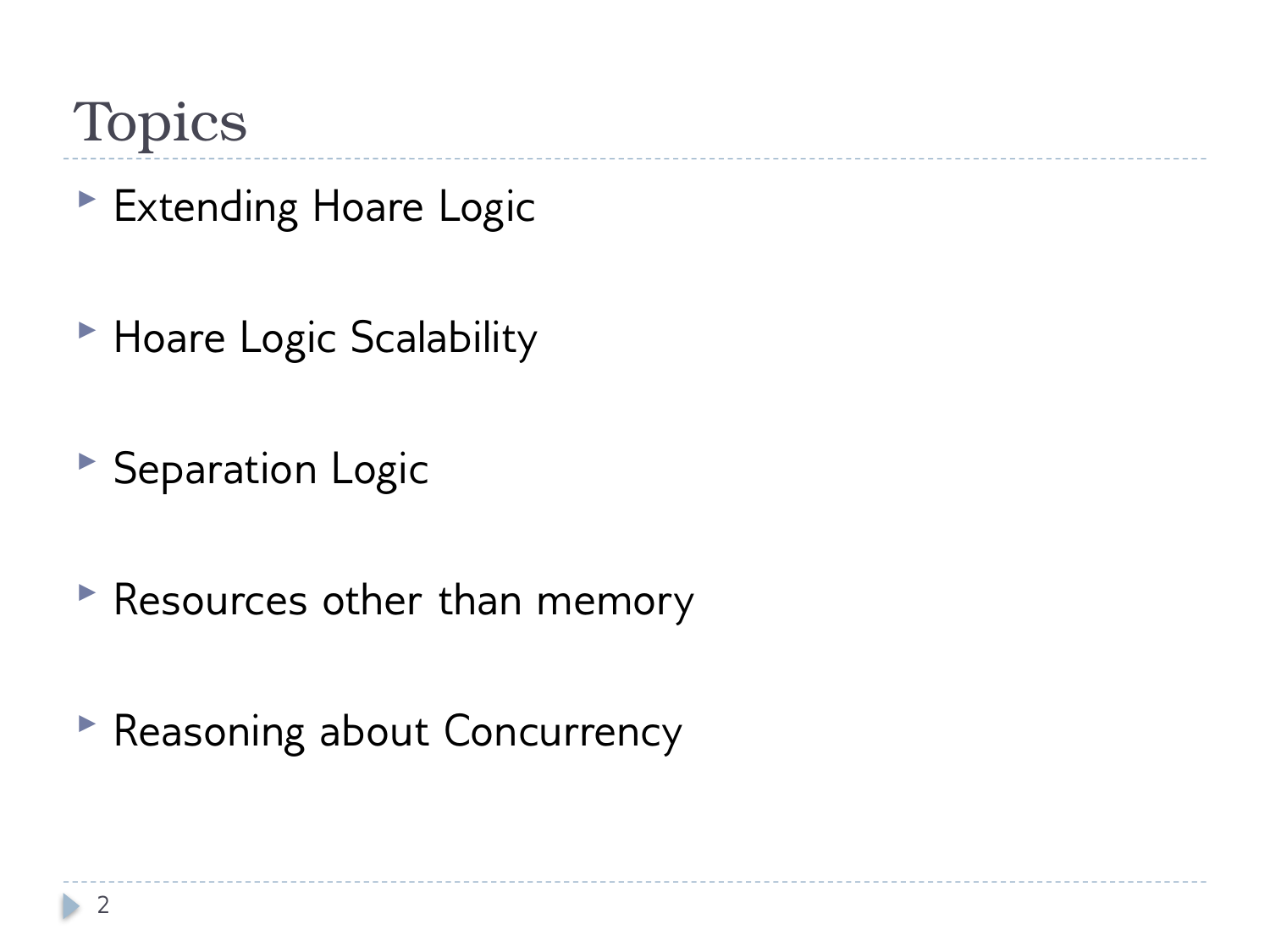

# Topics
Extending Hoare Logic

Hoare Logic Scalability

Separation Logic

Resources other than memory

Reasoning about Concurrency

2